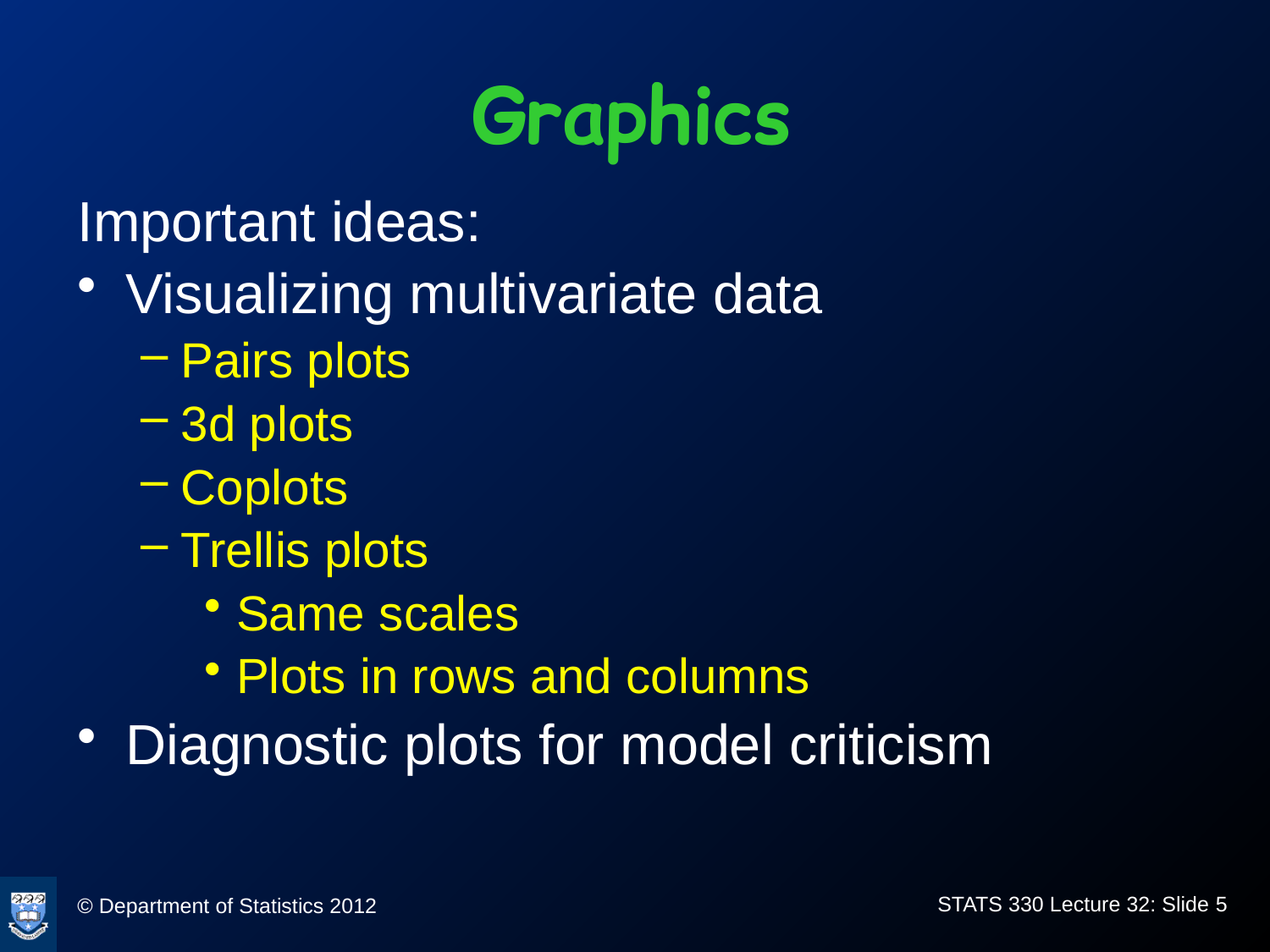

# Graphics
Important ideas:
Visualizing multivariate data
Pairs plots
3d plots
Coplots
Trellis plots
Same scales
Plots in rows and columns
Diagnostic plots for model criticism